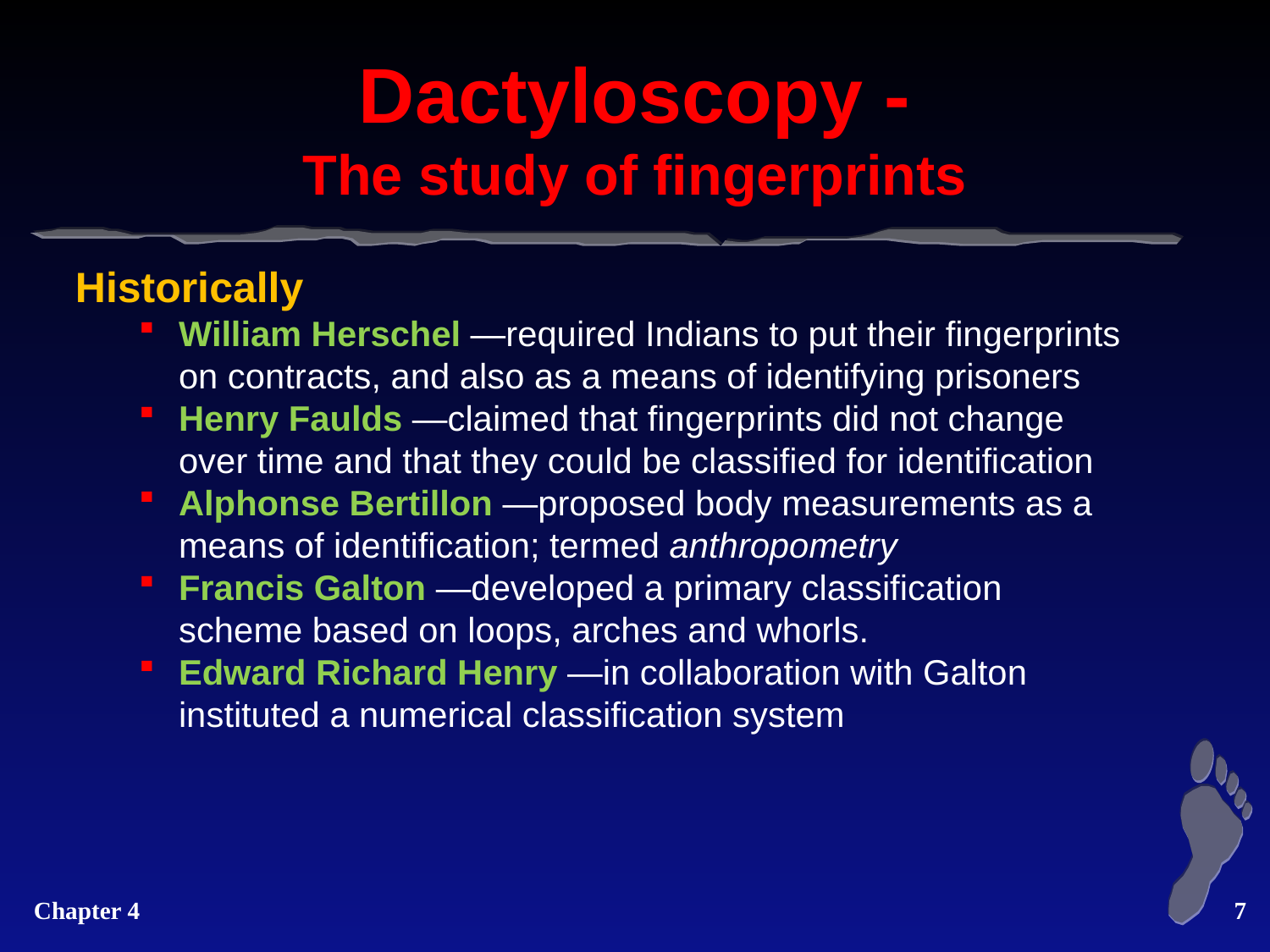

# Dactyloscopy - The study of fingerprints
Historically
William Herschel —required Indians to put their fingerprints on contracts, and also as a means of identifying prisoners
Henry Faulds —claimed that fingerprints did not change over time and that they could be classified for identification
Alphonse Bertillon —proposed body measurements as a means of identification; termed anthropometry
Francis Galton —developed a primary classification scheme based on loops, arches and whorls.
Edward Richard Henry —in collaboration with Galton instituted a numerical classification system
7